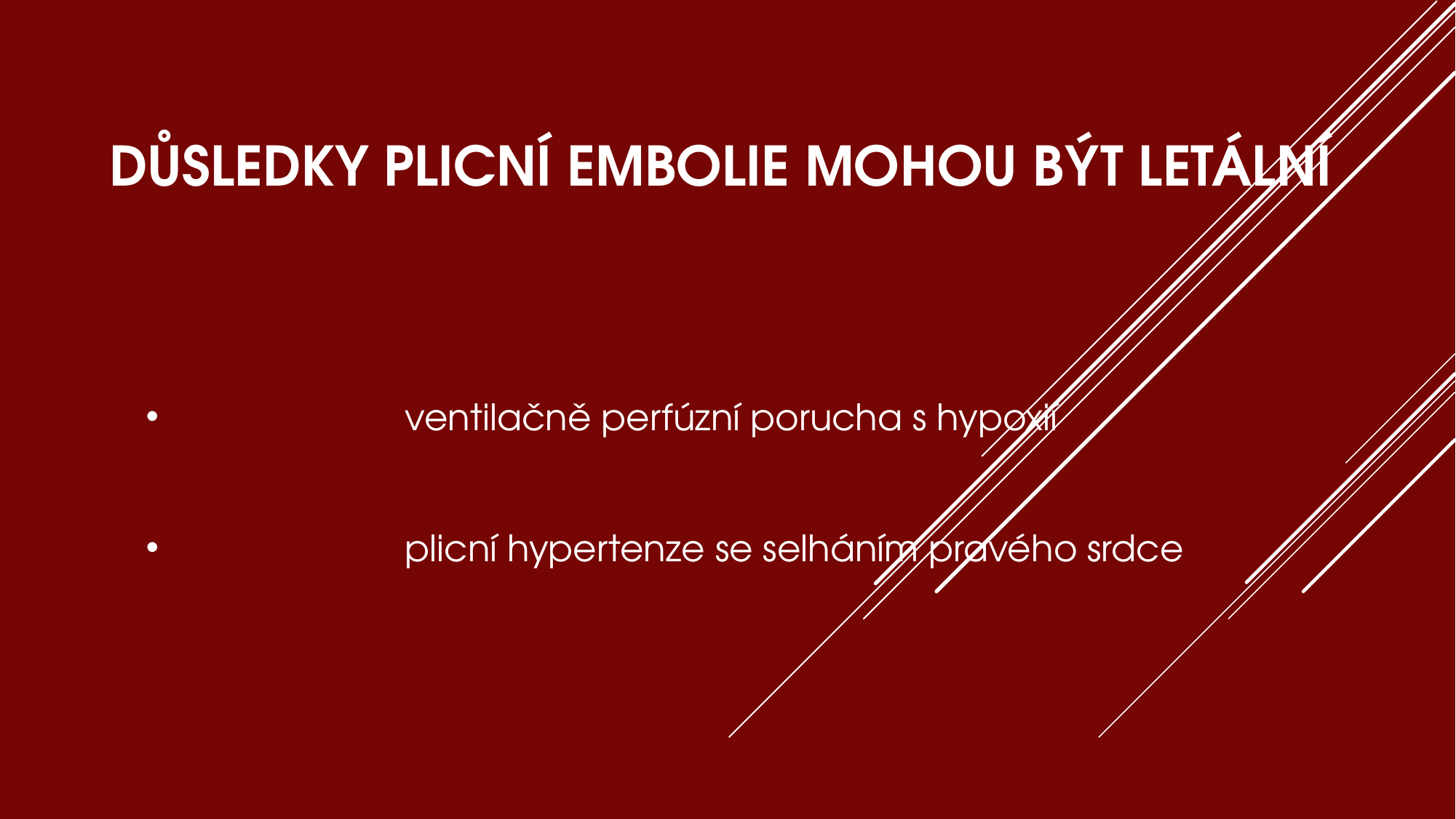

# důsledky plicní embolie mohou být letální
		ventilačně perfúzní porucha s hypoxií

		plicní hypertenze se selháním pravého srdce